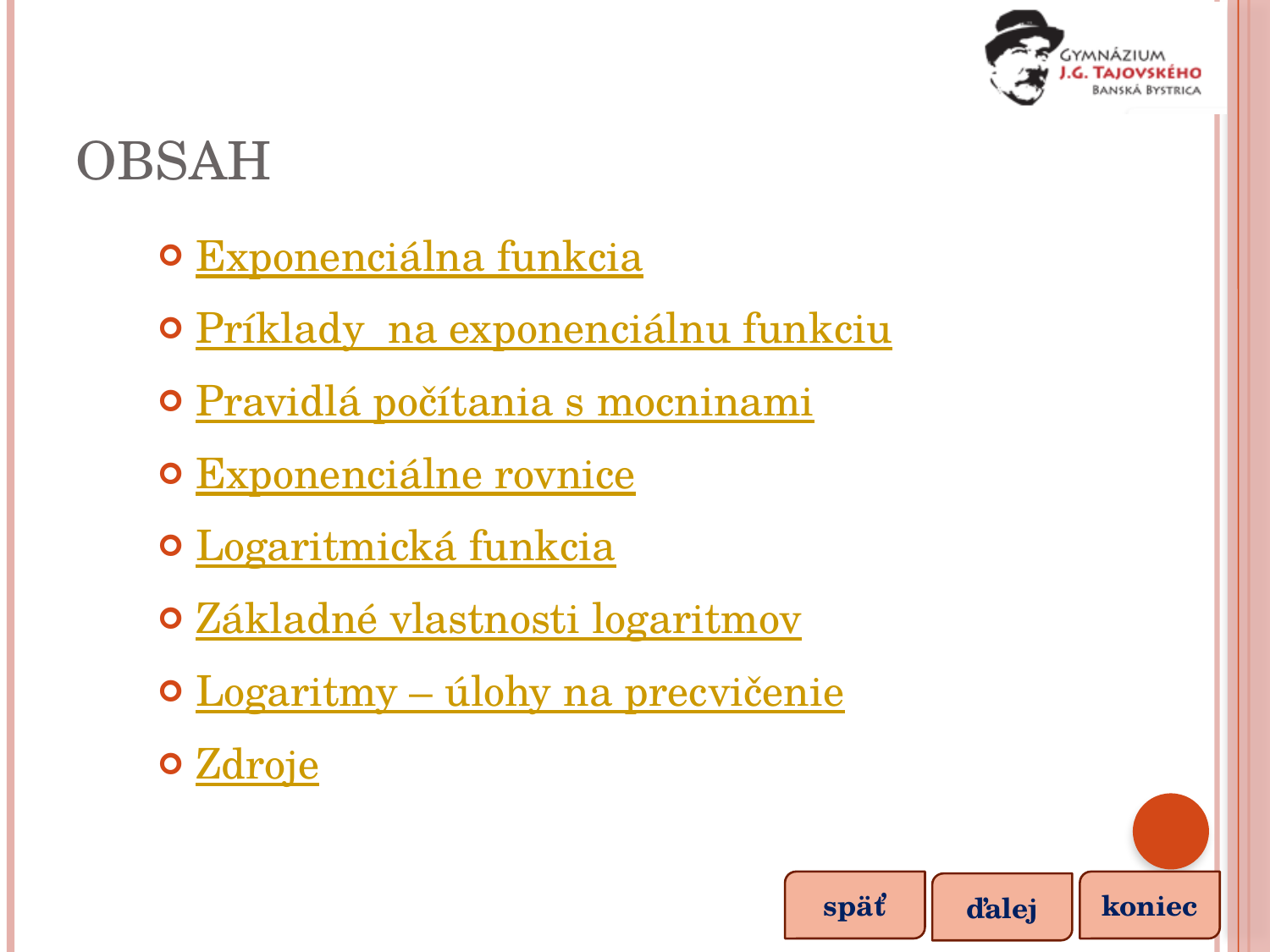

# obsah
Exponenciálna funkcia
Príklady  na exponenciálnu funkciu
Pravidlá počítania s mocninami
Exponenciálne rovnice
Logaritmická funkcia
Základné vlastnosti logaritmov
Logaritmy – úlohy na precvičenie
Zdroje

späť
koniec
ďalej